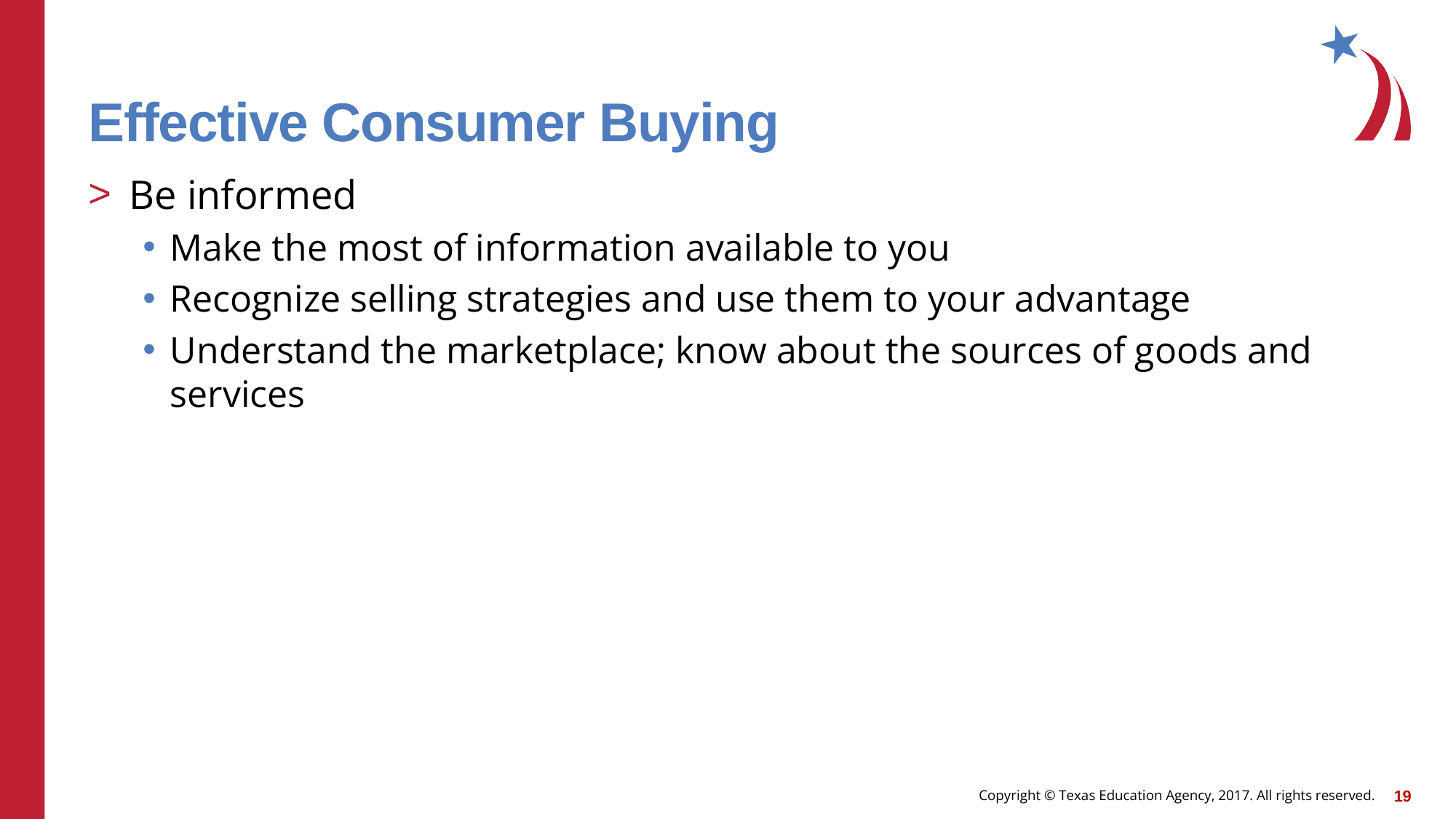

# Effective Consumer Buying
Be informed
Make the most of information available to you
Recognize selling strategies and use them to your advantage
Understand the marketplace; know about the sources of goods and services